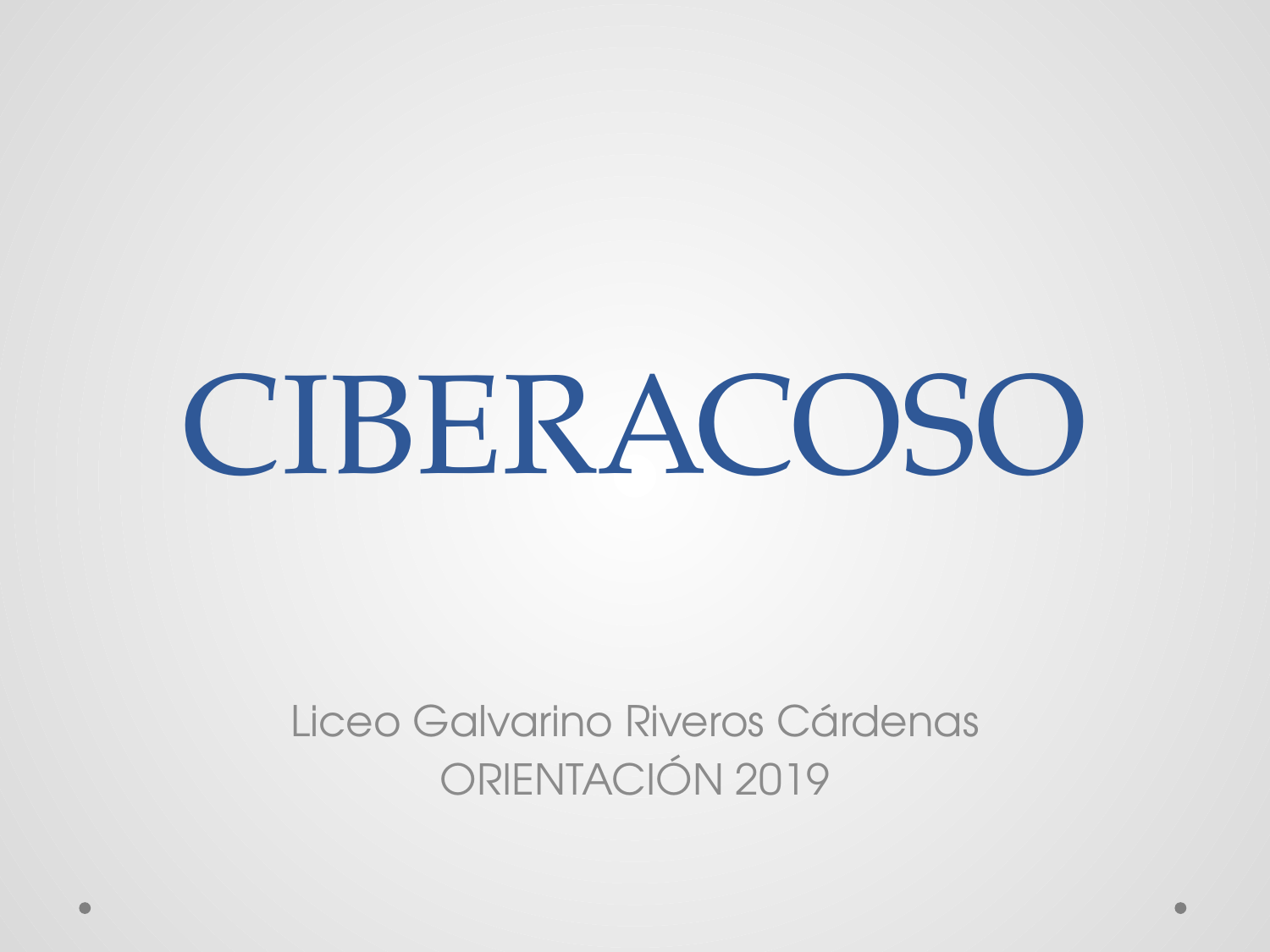

# CIBERACOSO
Liceo Galvarino Riveros Cárdenas
ORIENTACIÓN 2019